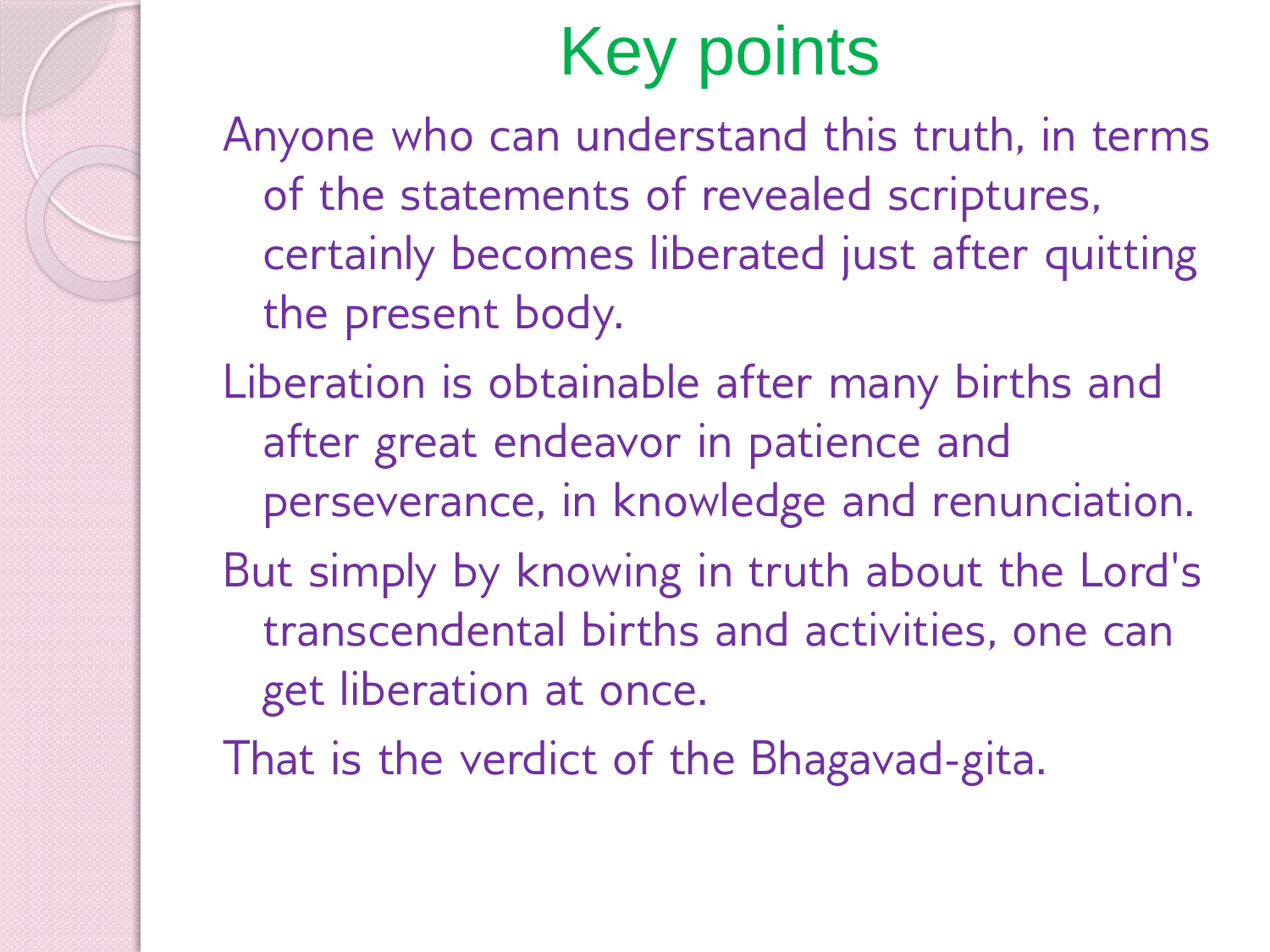

# Key points
Anyone who can understand this truth, in terms of the statements of revealed scriptures, certainly becomes liberated just after quitting the present body.
Liberation is obtainable after many births and after great endeavor in patience and perseverance, in knowledge and renunciation.
But simply by knowing in truth about the Lord's transcendental births and activities, one can get liberation at once.
That is the verdict of the Bhagavad-gita.